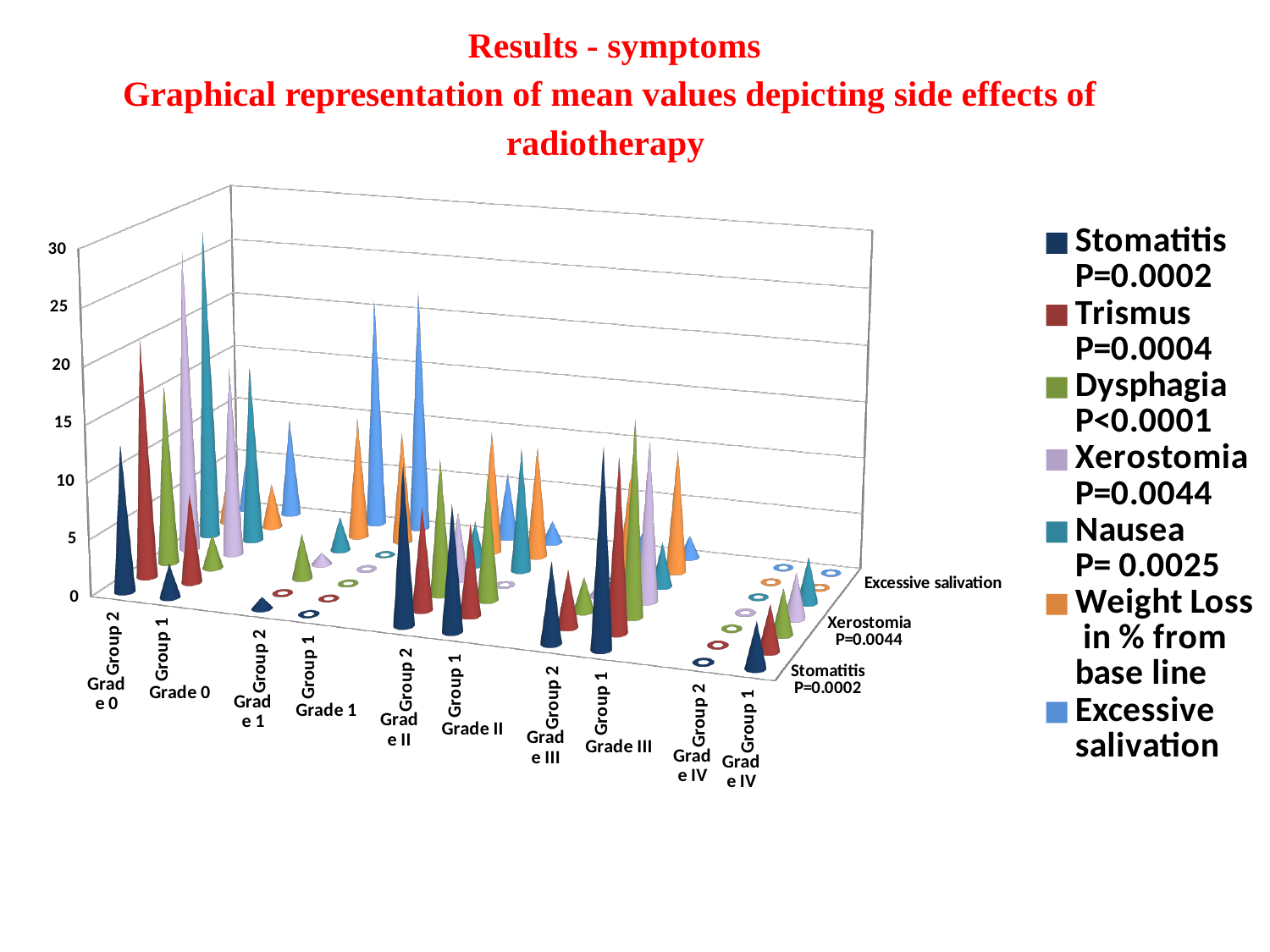

Results - symptoms
Graphical representation of mean values depicting side effects of radiotherapy

[unsupported chart]